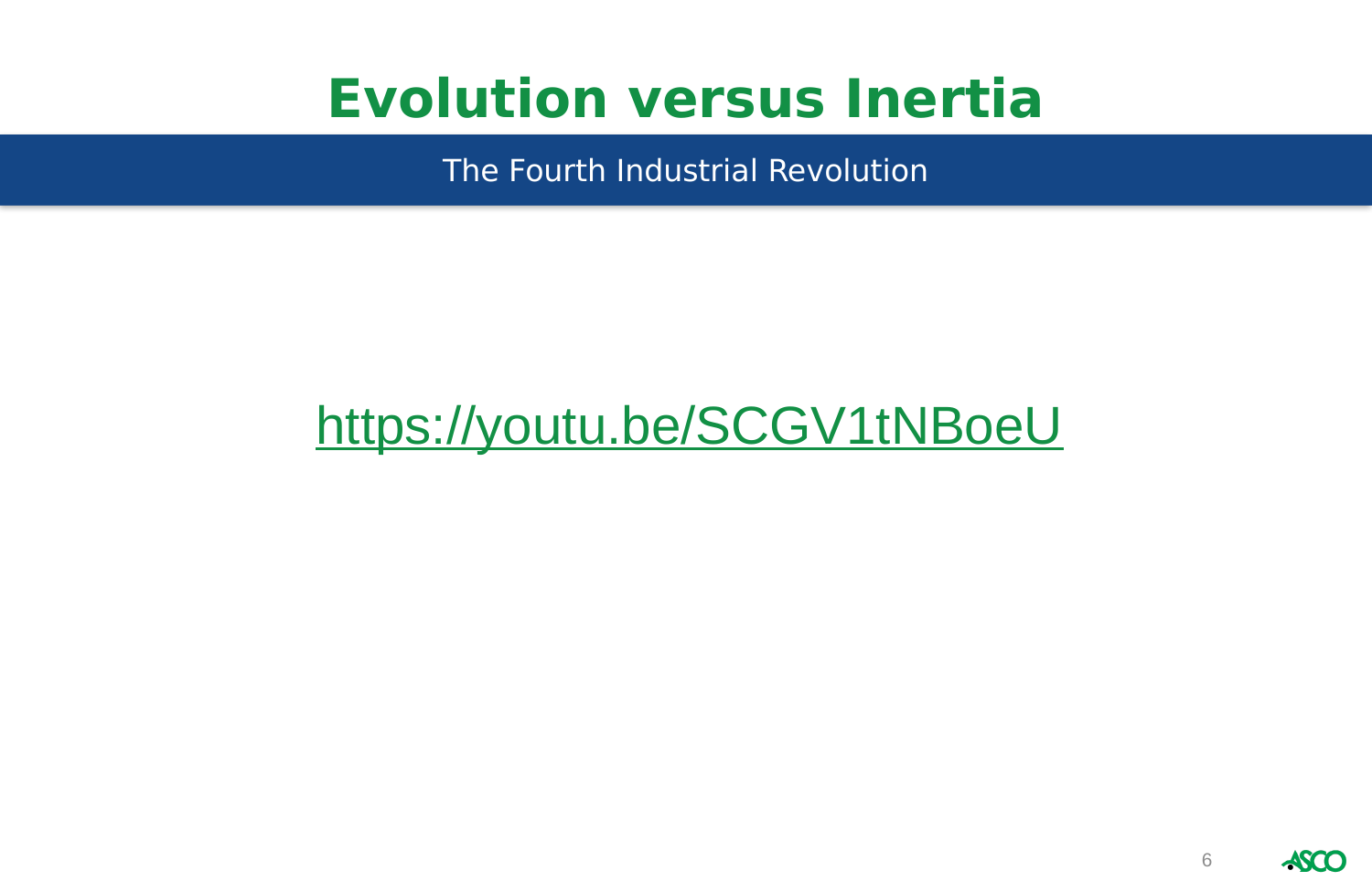

# Evolution versus Inertia
The Fourth Industrial Revolution

https://youtu.be/SCGV1tNBoeU